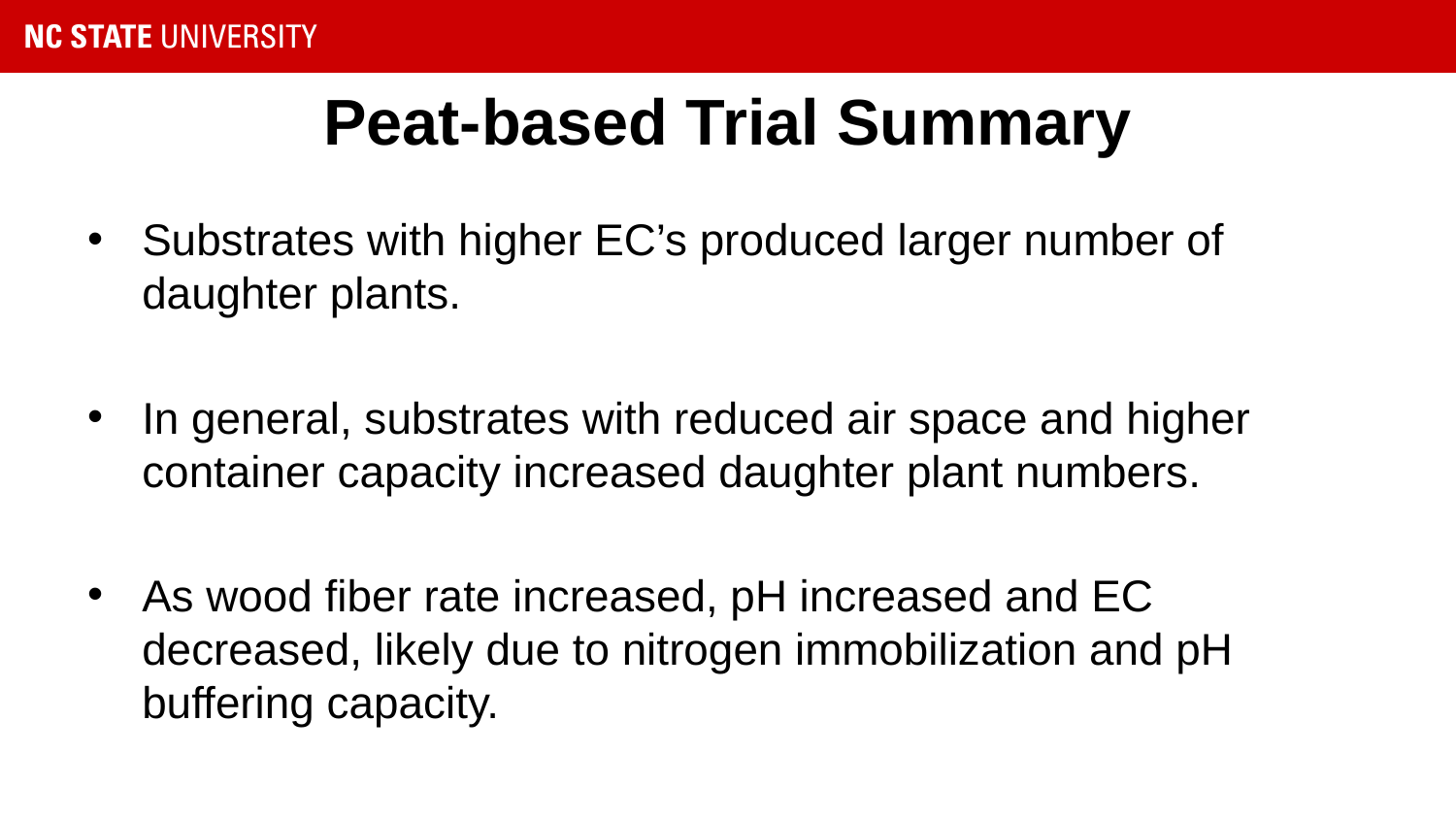

# Peat-based Trial Summary
Substrates with higher EC’s produced larger number of daughter plants.

In general, substrates with reduced air space and higher container capacity increased daughter plant numbers.

As wood fiber rate increased, pH increased and EC decreased, likely due to nitrogen immobilization and pH buffering capacity.